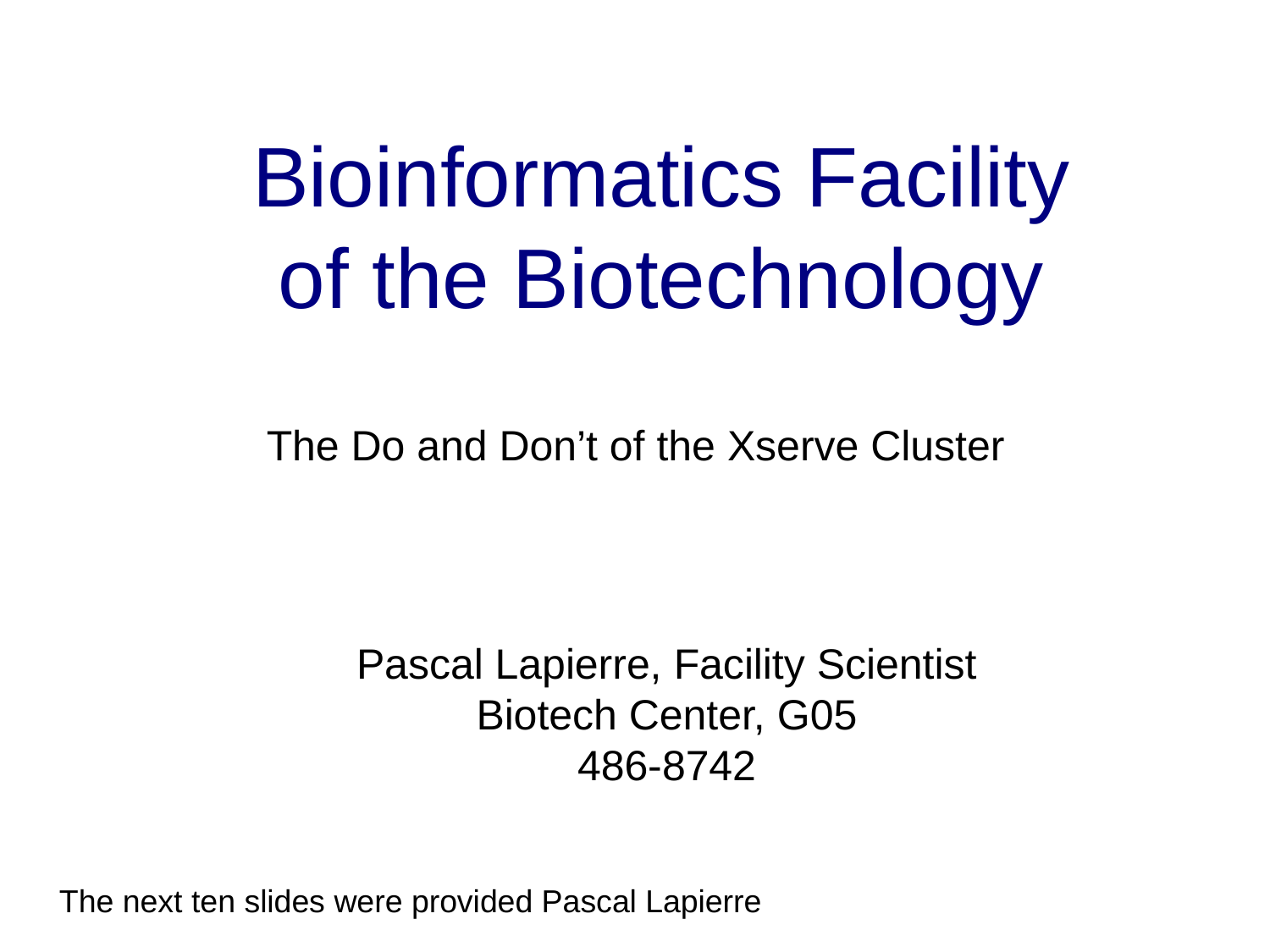

Bioinformatics Facility of the Biotechnology
The Do and Don’t of the Xserve Cluster
Pascal Lapierre, Facility Scientist
Biotech Center, G05
486-8742
The next ten slides were provided Pascal Lapierre